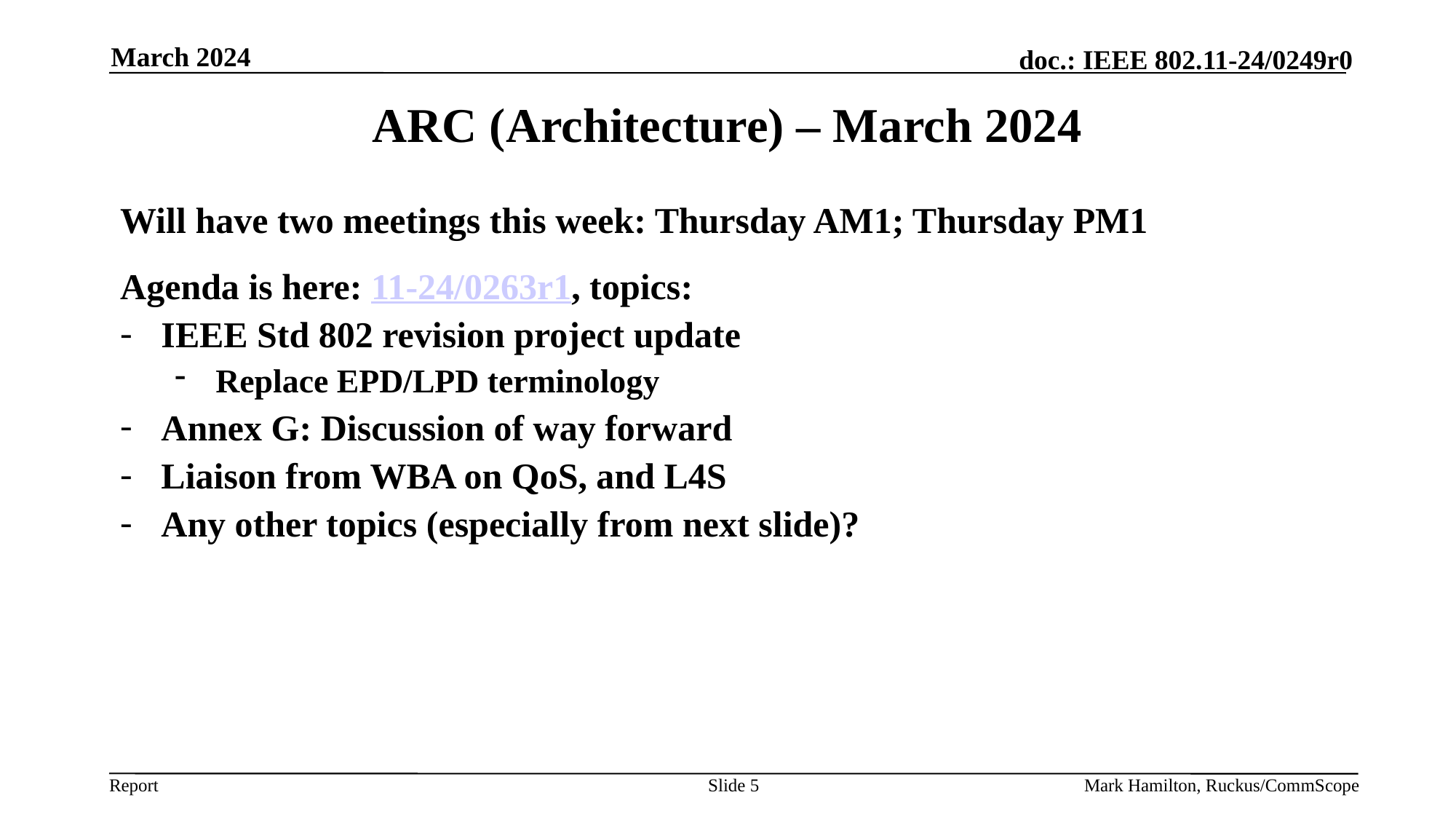

March 2024
# ARC (Architecture) – March 2024
Will have two meetings this week: Thursday AM1; Thursday PM1
Agenda is here: 11-24/0263r1, topics:
IEEE Std 802 revision project update
Replace EPD/LPD terminology
Annex G: Discussion of way forward
Liaison from WBA on QoS, and L4S
Any other topics (especially from next slide)?

Slide 5
Mark Hamilton, Ruckus/CommScope